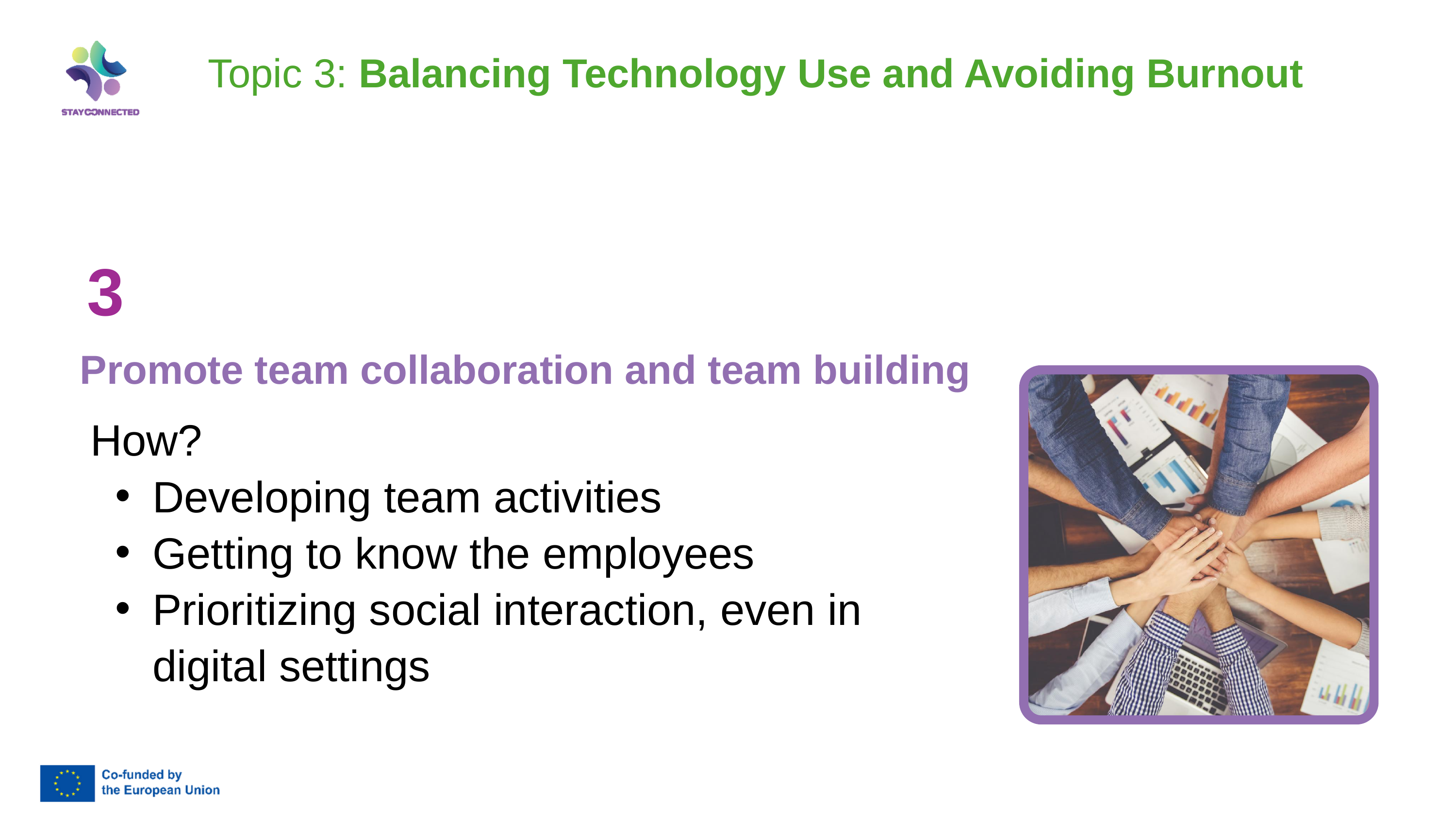

Topic 3: Balancing Technology Use and Avoiding Burnout

3
Promote team collaboration and team building

 How?
Developing team activities
Getting to know the employees
Prioritizing social interaction, even in digital settings